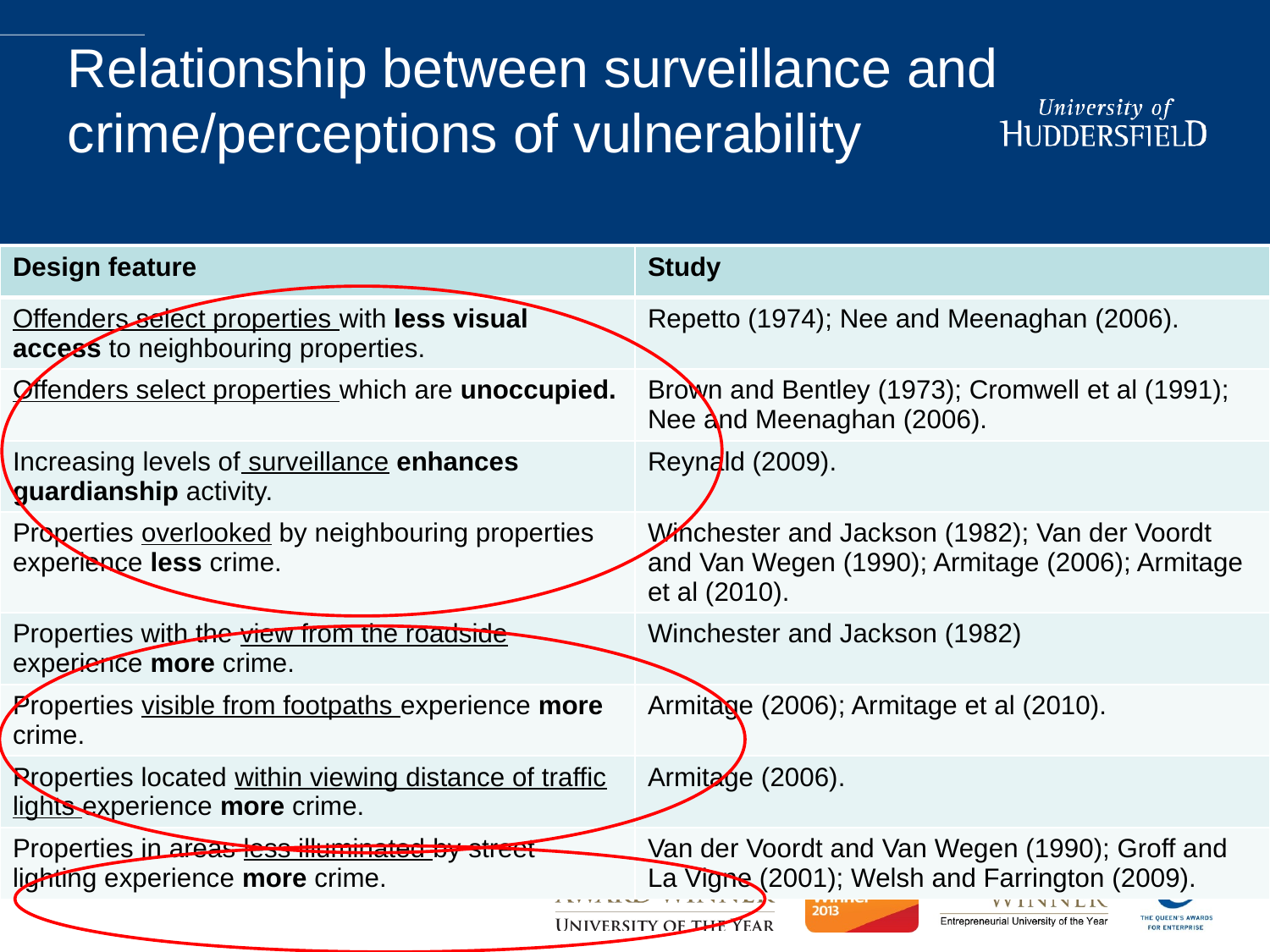

# Relationship between surveillance and crime/perceptions of vulnerability
| Design feature | Study |
| --- | --- |
| Offenders select properties with less visual access to neighbouring properties. | Repetto (1974); Nee and Meenaghan (2006). |
| Offenders select properties which are unoccupied. | Brown and Bentley (1973); Cromwell et al (1991); Nee and Meenaghan (2006). |
| Increasing levels of surveillance enhances guardianship activity. | Reynald (2009). |
| Properties overlooked by neighbouring properties experience less crime. | Winchester and Jackson (1982); Van der Voordt and Van Wegen (1990); Armitage (2006); Armitage et al (2010). |
| Properties with the view from the roadside experience more crime. | Winchester and Jackson (1982) |
| Properties visible from footpaths experience more crime. | Armitage (2006); Armitage et al (2010). |
| Properties located within viewing distance of traffic lights experience more crime. | Armitage (2006). |
| Properties in areas less illuminated by street lighting experience more crime. | Van der Voordt and Van Wegen (1990); Groff and La Vigne (2001); Welsh and Farrington (2009). |